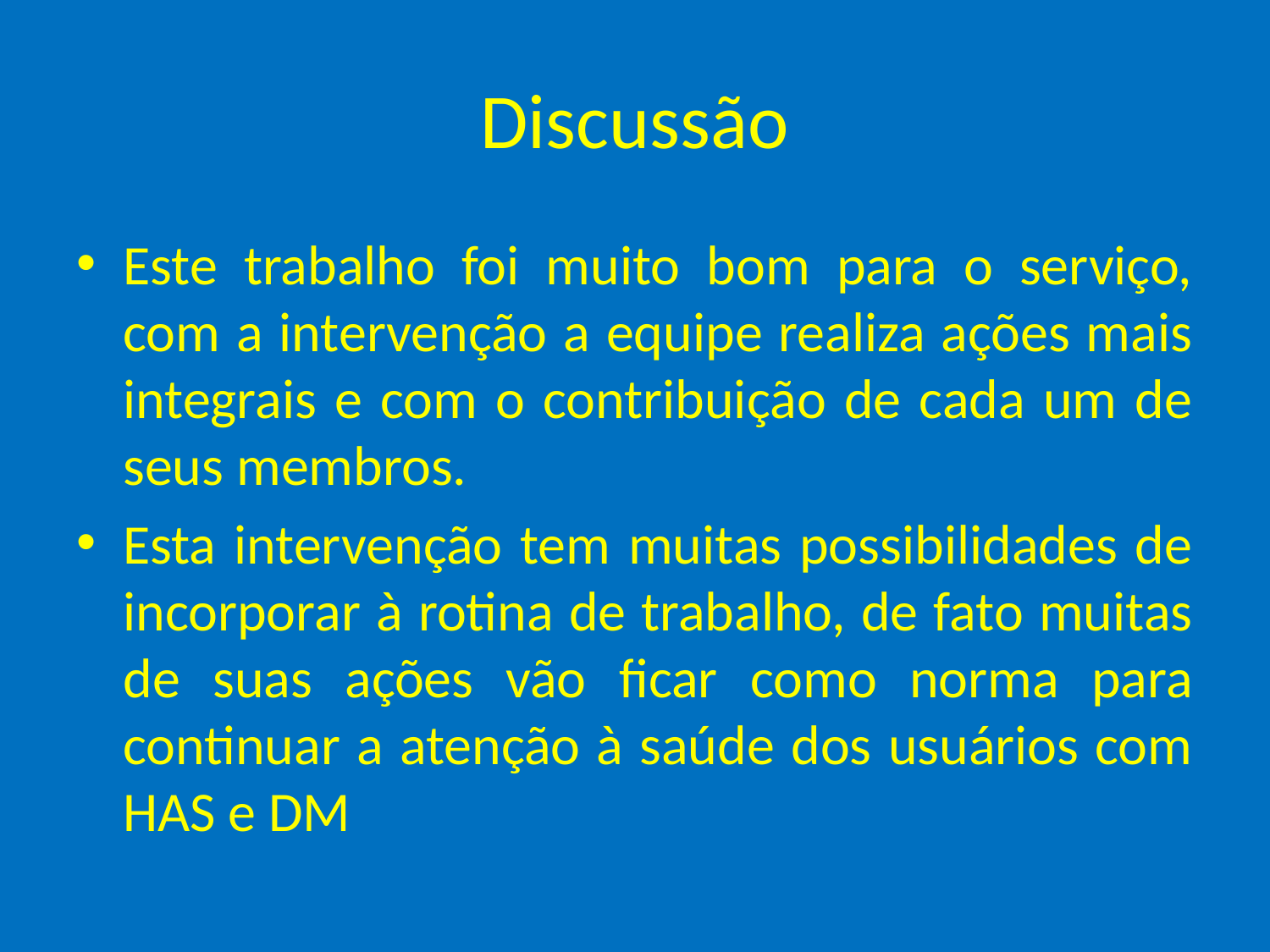

# Discussão
Este trabalho foi muito bom para o serviço, com a intervenção a equipe realiza ações mais integrais e com o contribuição de cada um de seus membros.
Esta intervenção tem muitas possibilidades de incorporar à rotina de trabalho, de fato muitas de suas ações vão ficar como norma para continuar a atenção à saúde dos usuários com HAS e DM